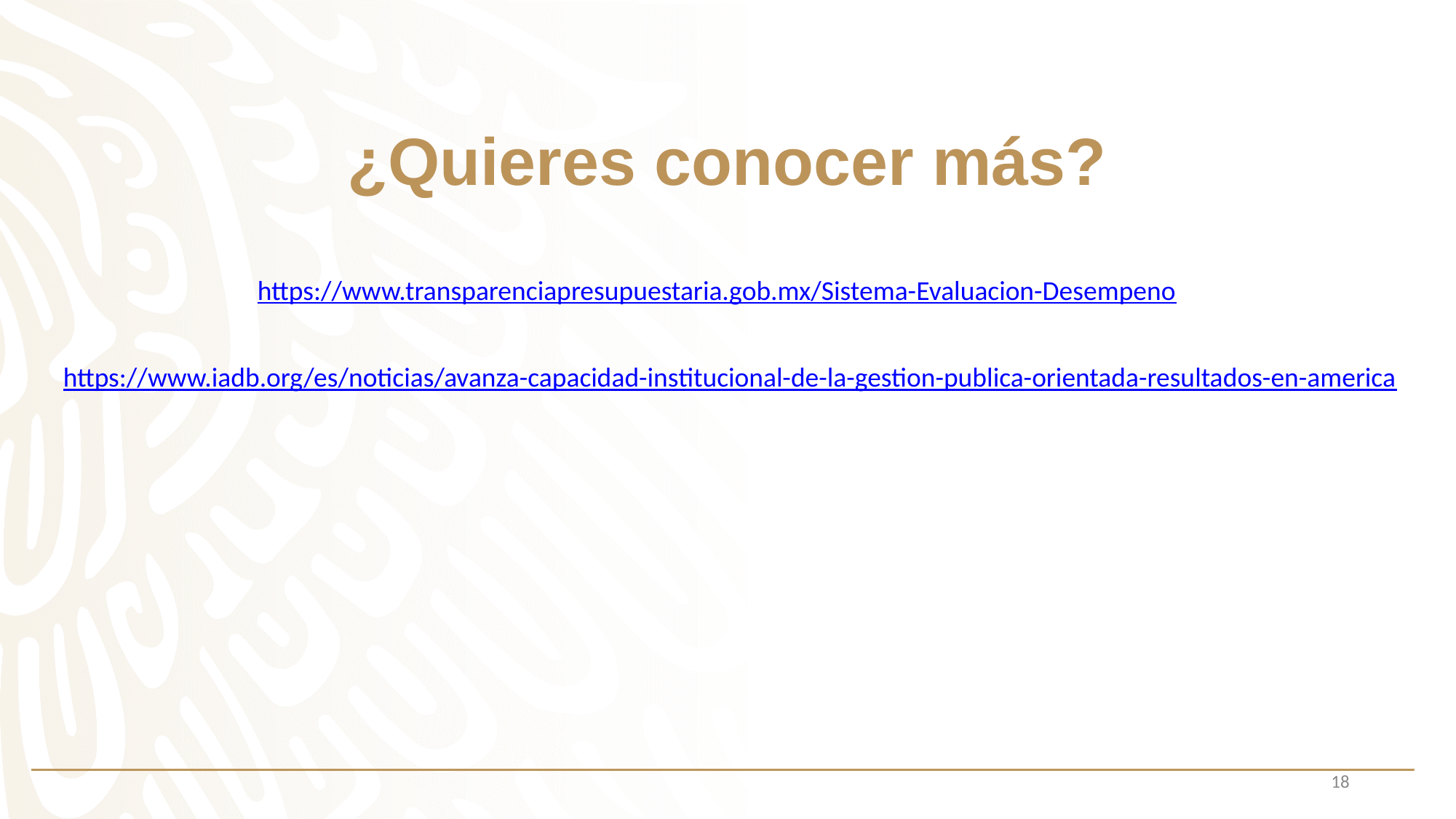

# ¿Quieres conocer más?
https://www.transparenciapresupuestaria.gob.mx/Sistema-Evaluacion-Desempeno

https://www.iadb.org/es/noticias/avanza-capacidad-institucional-de-la-gestion-publica-orientada-resultados-en-america

18